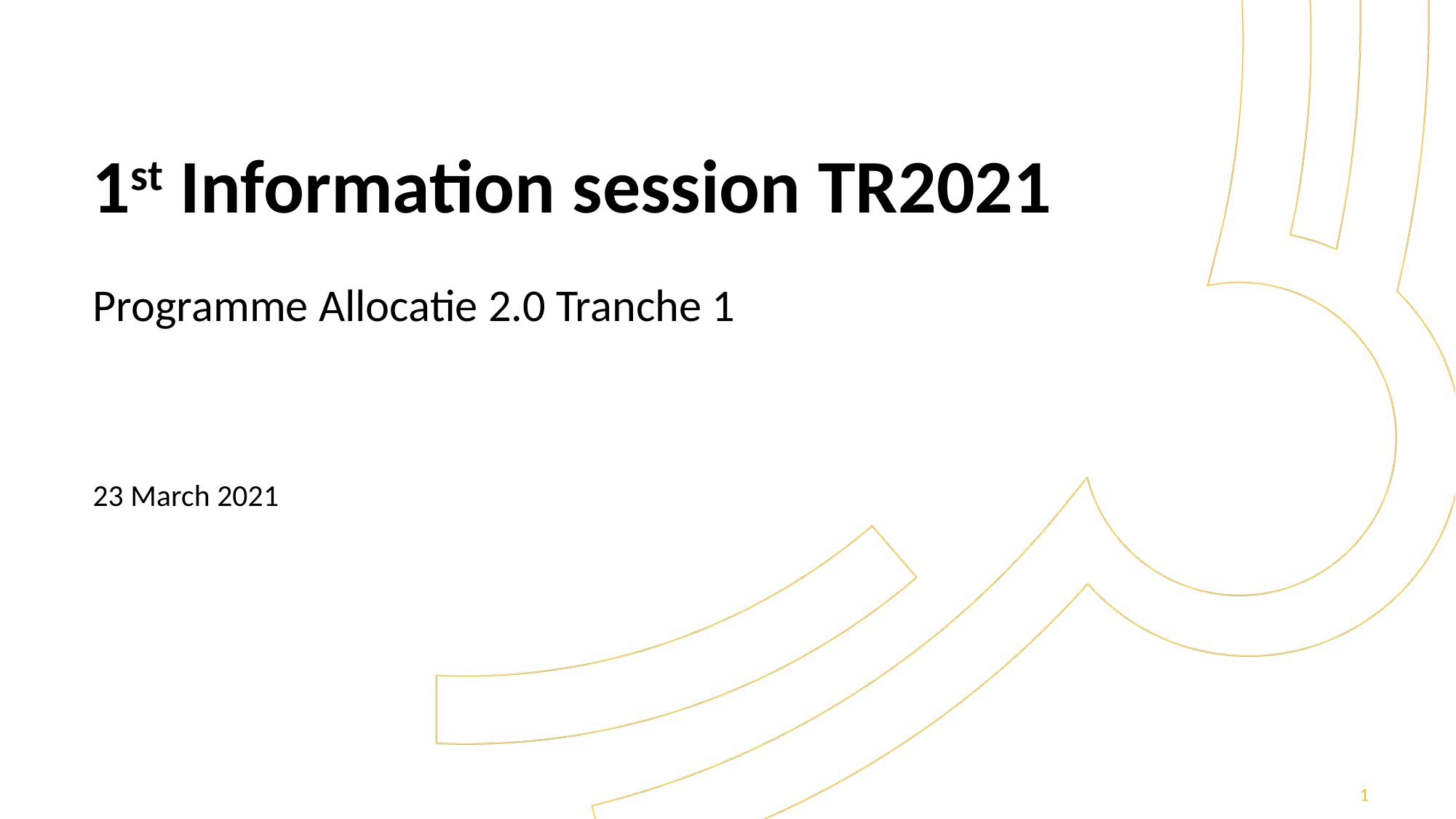

1st Information session TR2021
Programme Allocatie 2.0 Tranche 1
23 March 2021
1